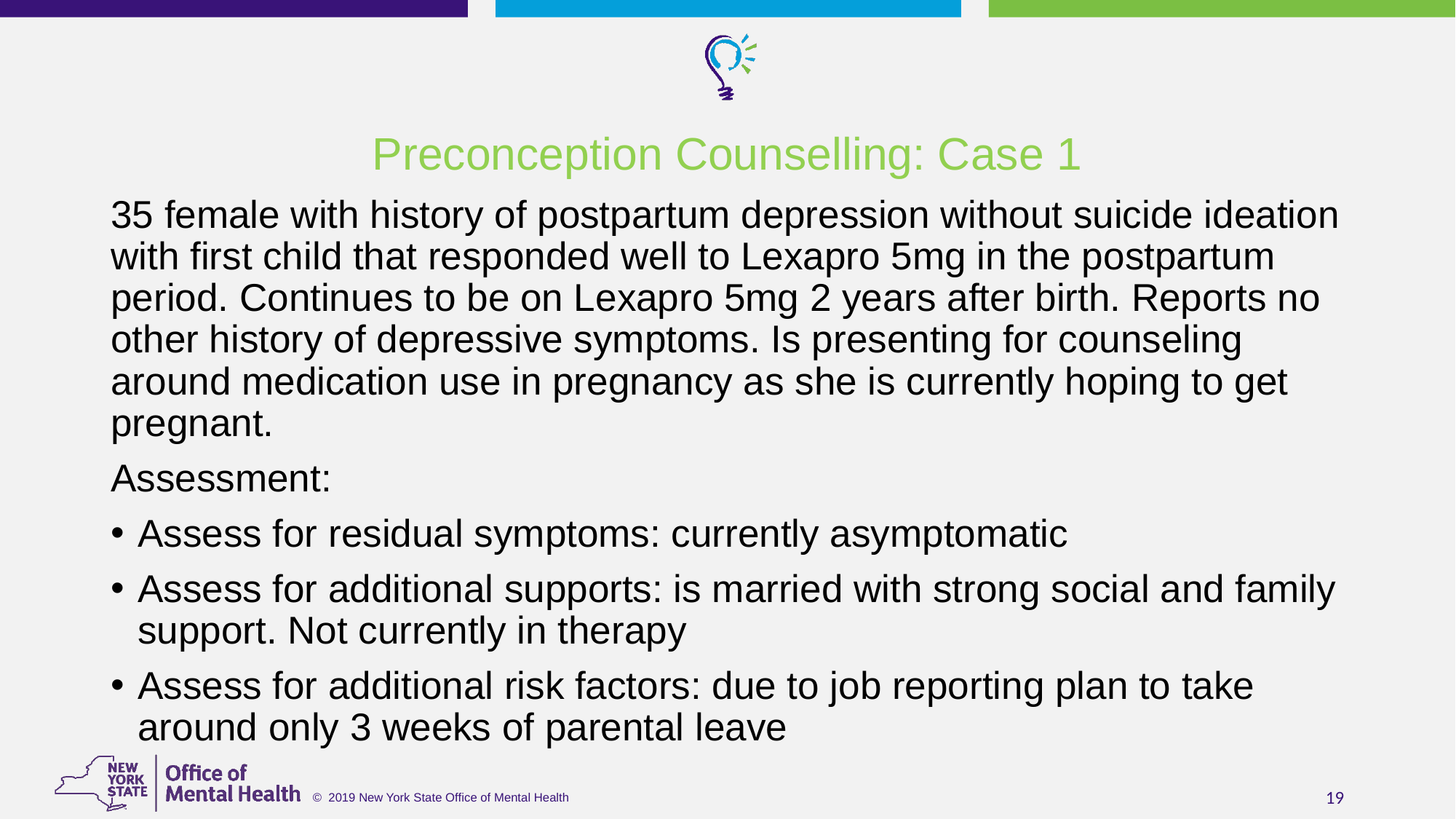

# Preconception Counselling: Case 1
35 female with history of postpartum depression without suicide ideation with first child that responded well to Lexapro 5mg in the postpartum period. Continues to be on Lexapro 5mg 2 years after birth. Reports no other history of depressive symptoms. Is presenting for counseling around medication use in pregnancy as she is currently hoping to get pregnant.
Assessment:
Assess for residual symptoms: currently asymptomatic
Assess for additional supports: is married with strong social and family support. Not currently in therapy
Assess for additional risk factors: due to job reporting plan to take around only 3 weeks of parental leave